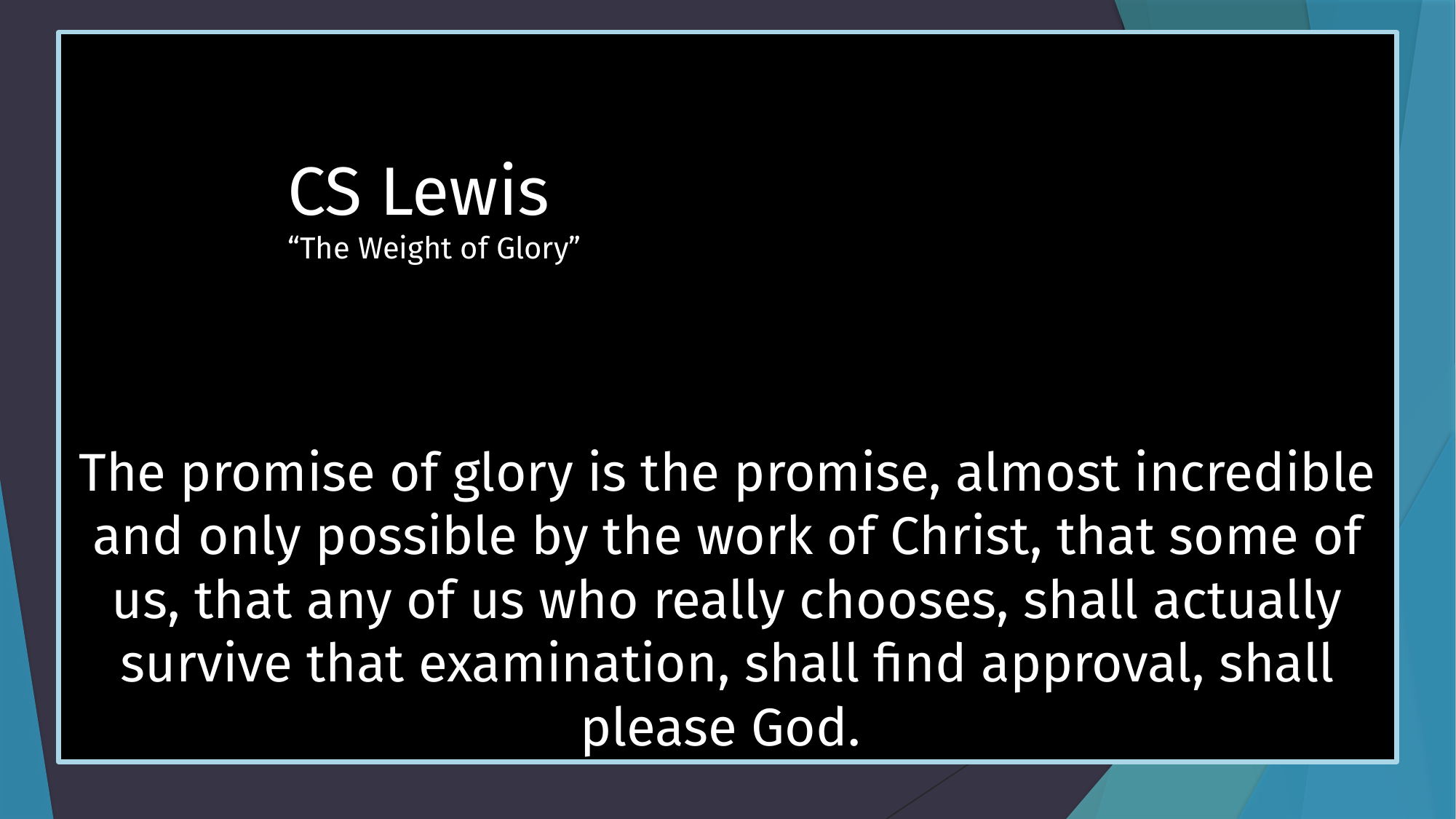

CS Lewis
“The Weight of Glory”

The promise of glory is the promise, almost incredible and only possible by the work of Christ, that some of us, that any of us who really chooses, shall actually survive that examination, shall find approval, shall please God.
RELIEF
# What will it be like?
“His master replied, ‘Well done, good and faithful servant! You have been faithful with a few things; I will put you in charge of many things. Come and share your master’s happiness!’”(Matt. 25:23)
What you did here truly matters